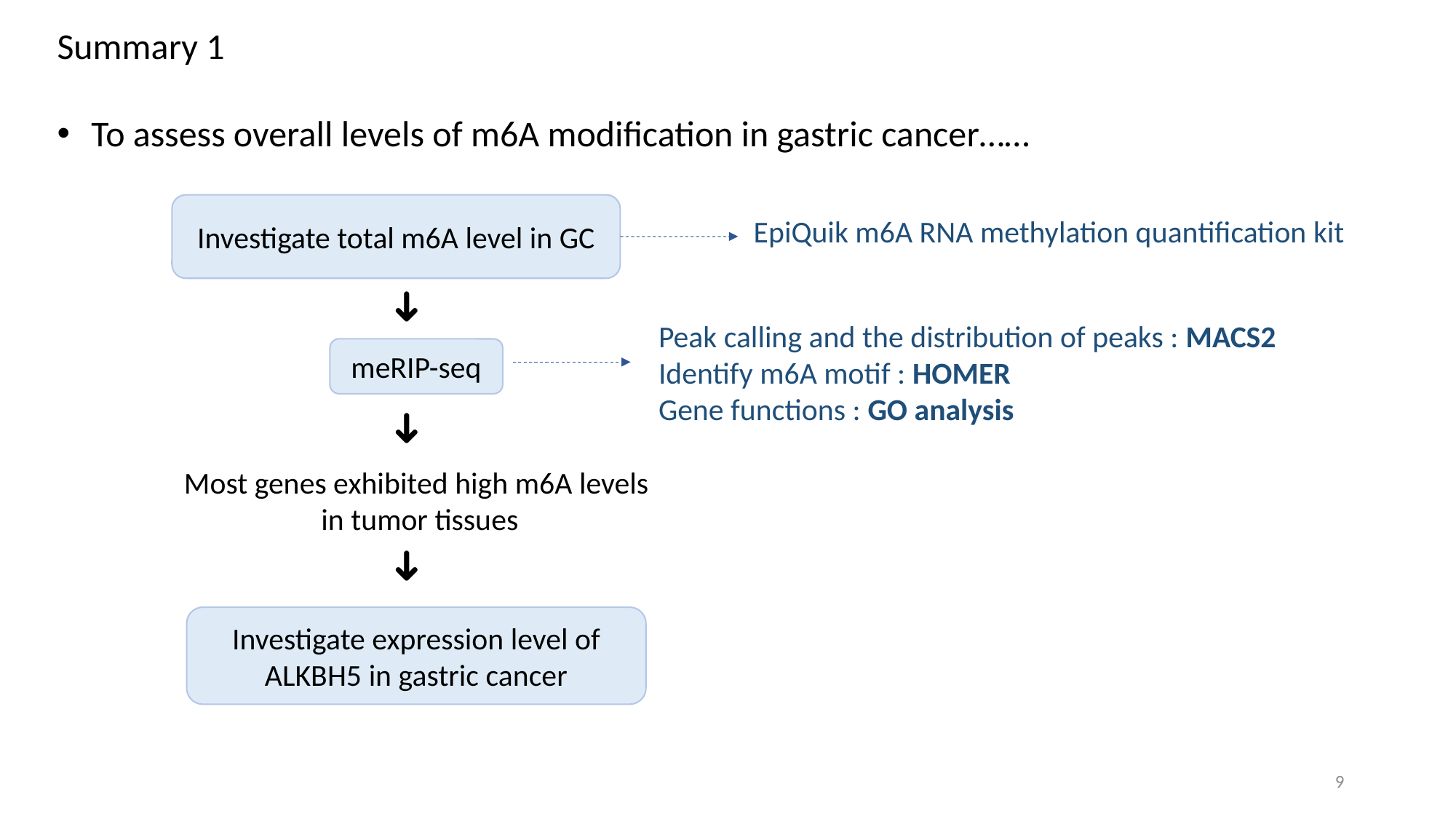

Summary 1

To assess overall levels of m6A modification in gastric cancer……
Investigate total m6A level in GC
EpiQuik m6A RNA methylation quantification kit
➜
Peak calling and the distribution of peaks : MACS2
Identify m6A motif : HOMER
Gene functions : GO analysis
meRIP-seq
➜
Most genes exhibited high m6A levels
 in tumor tissues
➜
Investigate expression level of ALKBH5 in gastric cancer
9